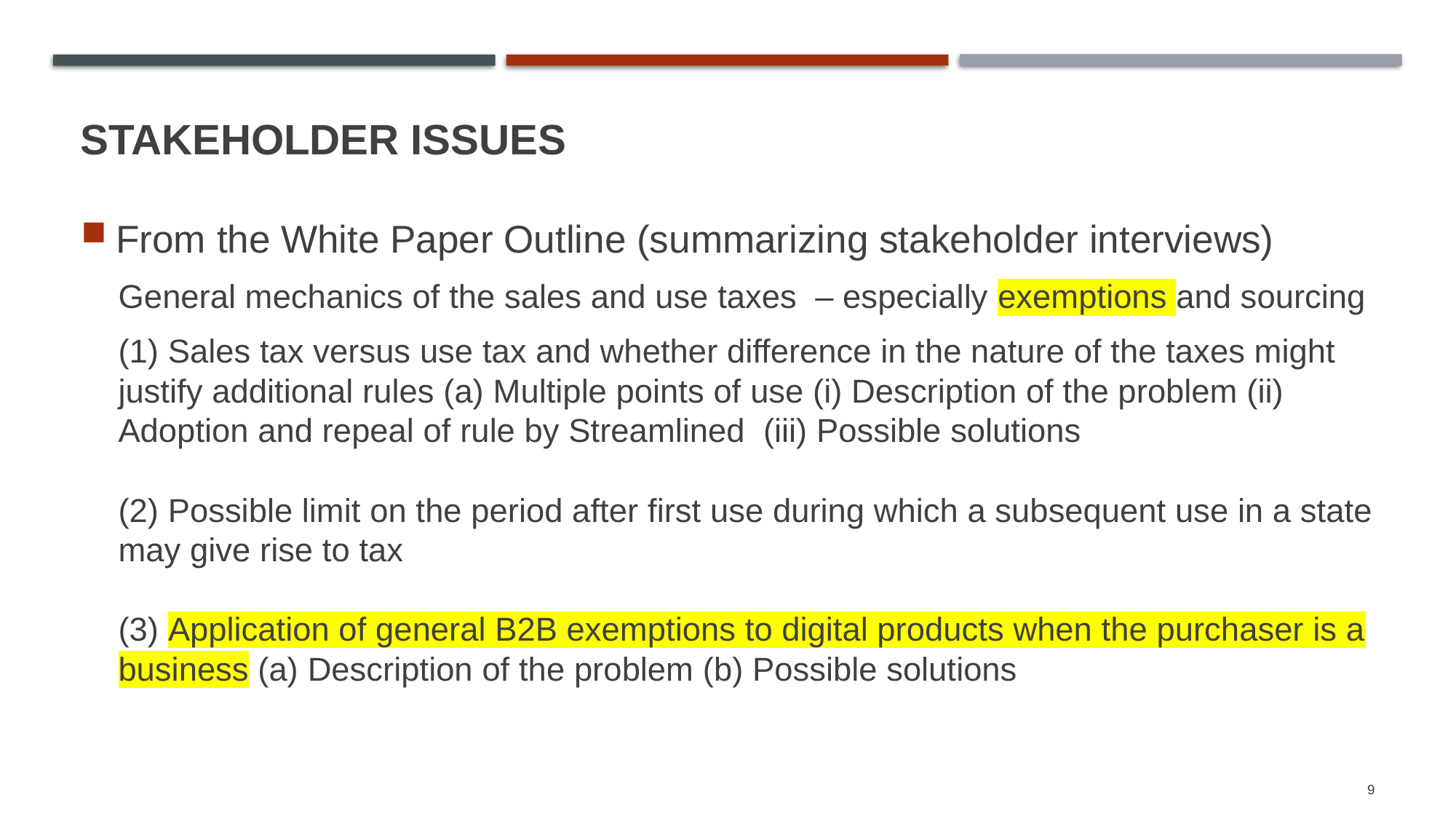

# Stakeholder issues
From the White Paper Outline (summarizing stakeholder interviews)
General mechanics of the sales and use taxes  – especially exemptions and sourcing
(1) Sales tax versus use tax and whether difference in the nature of the taxes might justify additional rules (a) Multiple points of use (i) Description of the problem (ii) Adoption and repeal of rule by Streamlined  (iii) Possible solutions
(2) Possible limit on the period after first use during which a subsequent use in a state may give rise to tax
(3) Application of general B2B exemptions to digital products when the purchaser is a business (a) Description of the problem (b) Possible solutions
9